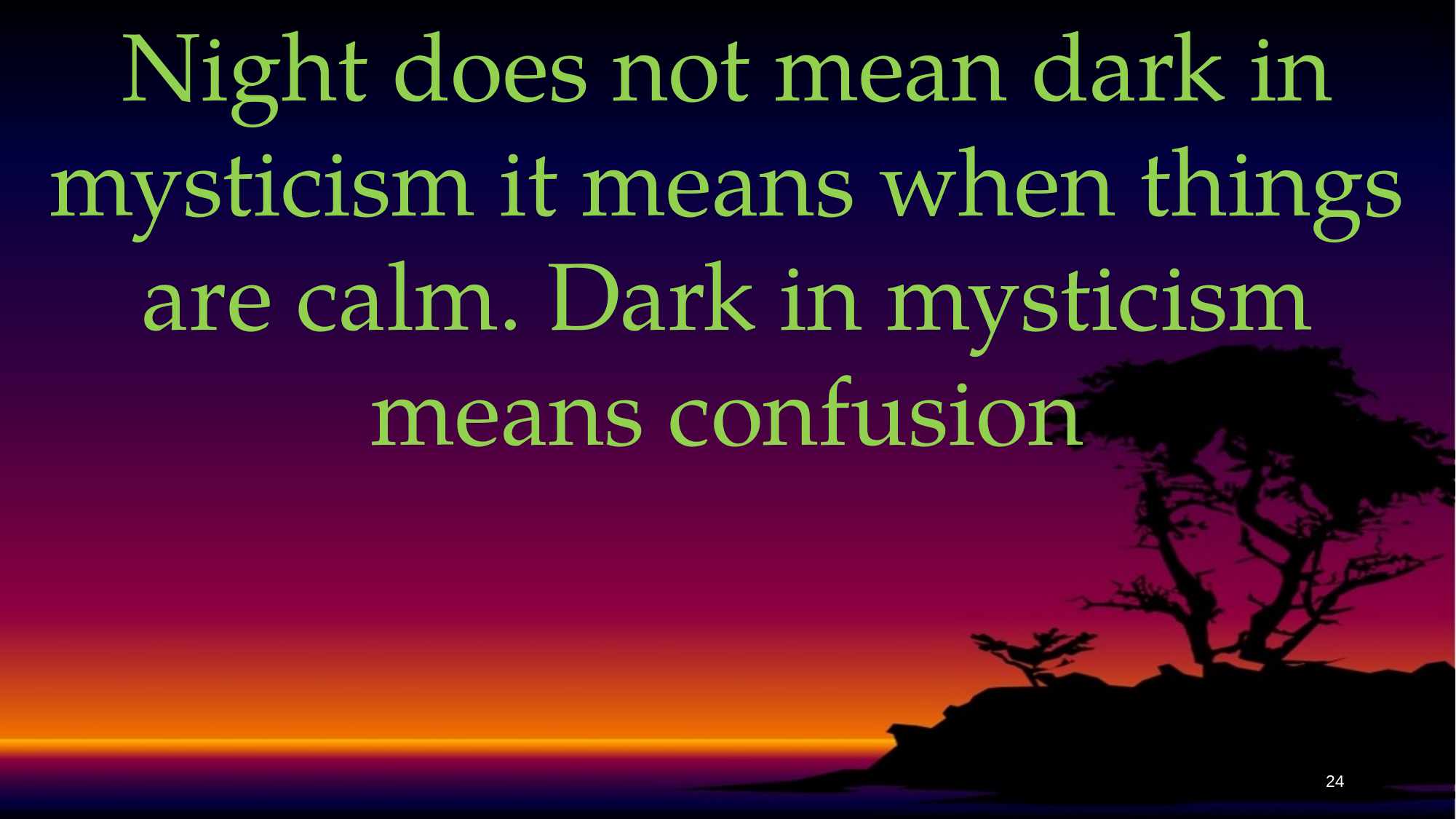

Night does not mean dark in mysticism it means when things are calm. Dark in mysticism means confusion
24